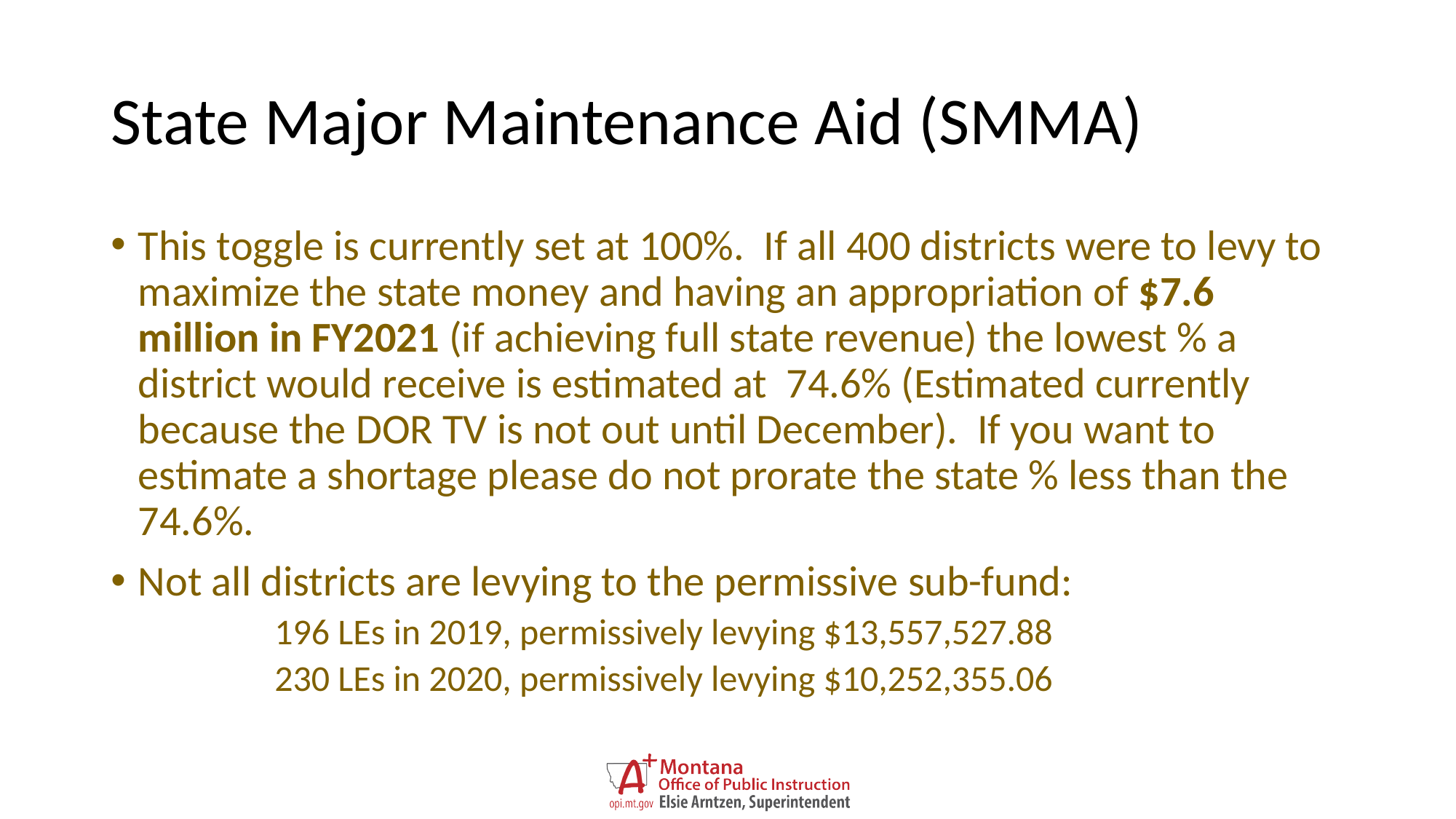

# State Major Maintenance Aid (SMMA)
This toggle is currently set at 100%.  If all 400 districts were to levy to maximize the state money and having an appropriation of $7.6 million in FY2021 (if achieving full state revenue) the lowest % a district would receive is estimated at  74.6% (Estimated currently because the DOR TV is not out until December).  If you want to estimate a shortage please do not prorate the state % less than the 74.6%.
Not all districts are levying to the permissive sub-fund:
	196 LEs in 2019, permissively levying $13,557,527.88
	230 LEs in 2020, permissively levying $10,252,355.06